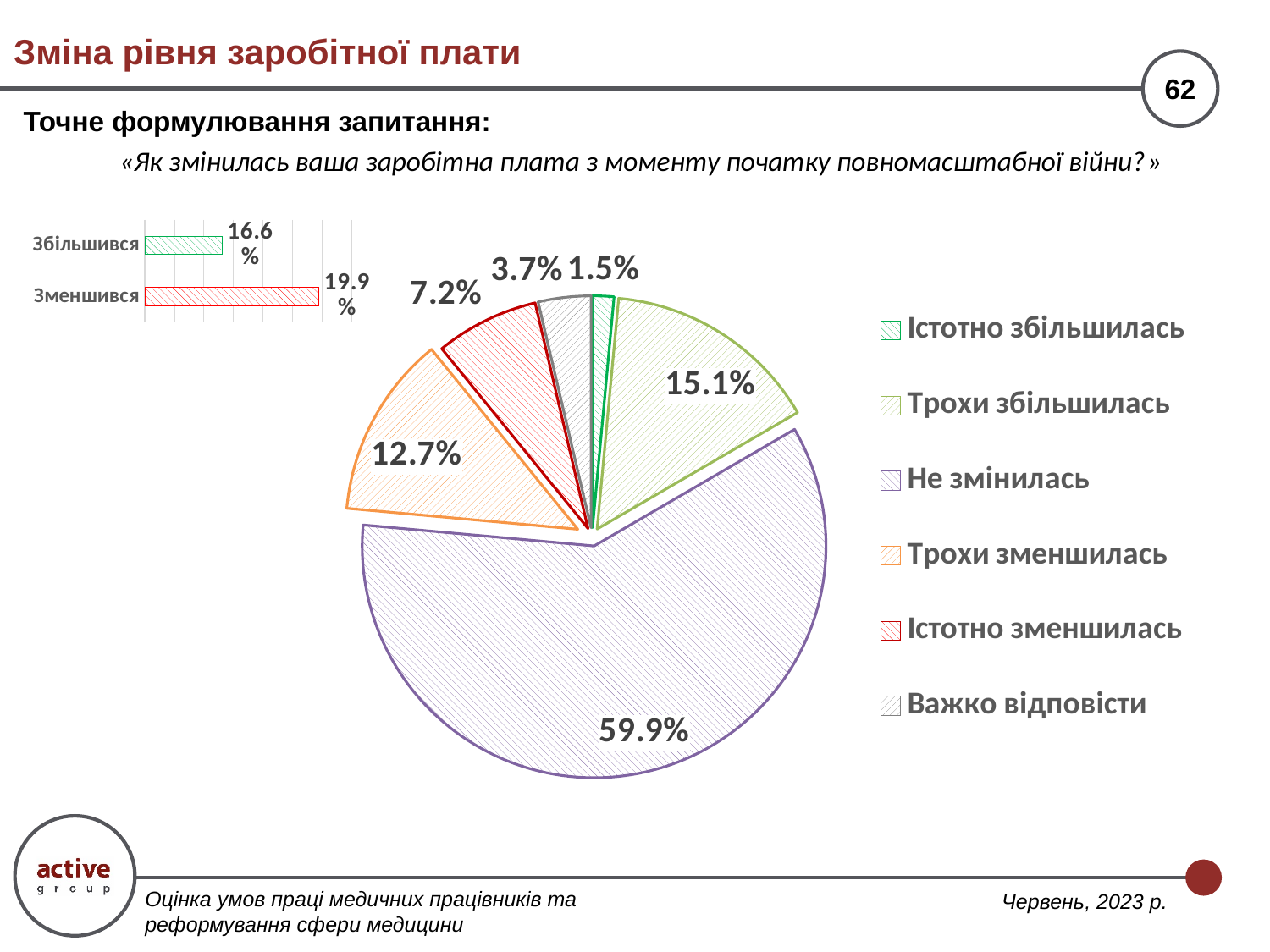

# Зміна рівня заробітної плати
Точне формулювання запитання:
«Як змінилась ваша заробітна плата з моменту початку повномасштабної війни?»

### Chart

| Category |  |
|---|---|
| Зменшився | 0.199 |
| Збільшився | 0.16621147093250097 |

### Chart

| Category |  |
|---|---|
| Істотно збільшилась | 0.0148263753413968 |
| Трохи збільшилась | 0.15138509559110416 |
| Не змінилась | 0.5985173624658603 |
| Трохи зменшилась | 0.127 |
| Істотно зменшилась | 0.072 |
| Важко відповісти | 0.03667577058134998 |